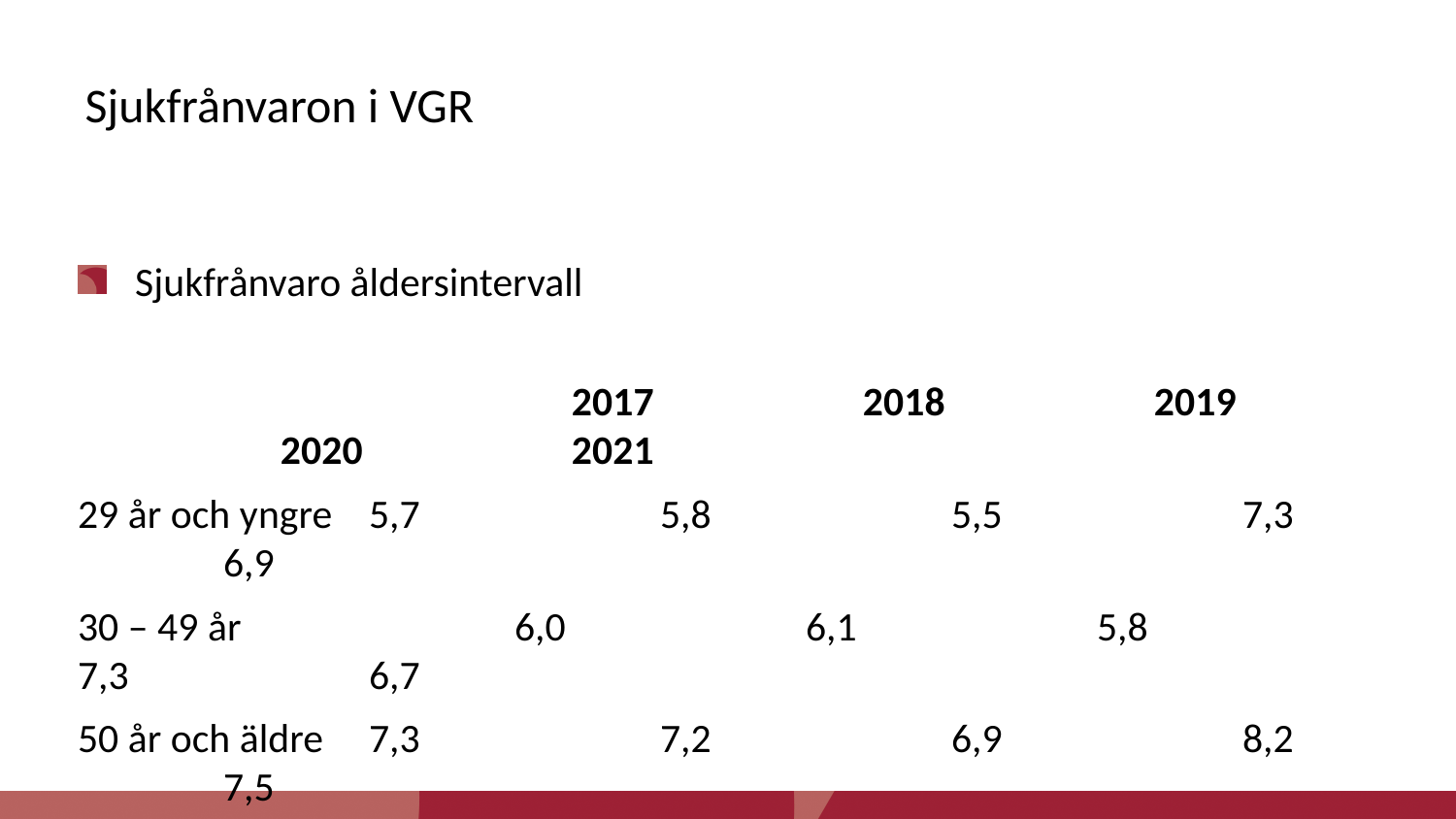

# Sjukfrånvaron i VGR

Sjukfrånvaro åldersintervall

			2017		2018		2019		2020		2021
29 år och yngre	5,7		5,8		5,5		7,3		6,9
30 – 49 år		6,0		6,1		5,8		7,3		6,7
50 år och äldre	7,3		7,2		6,9		8,2		7,5